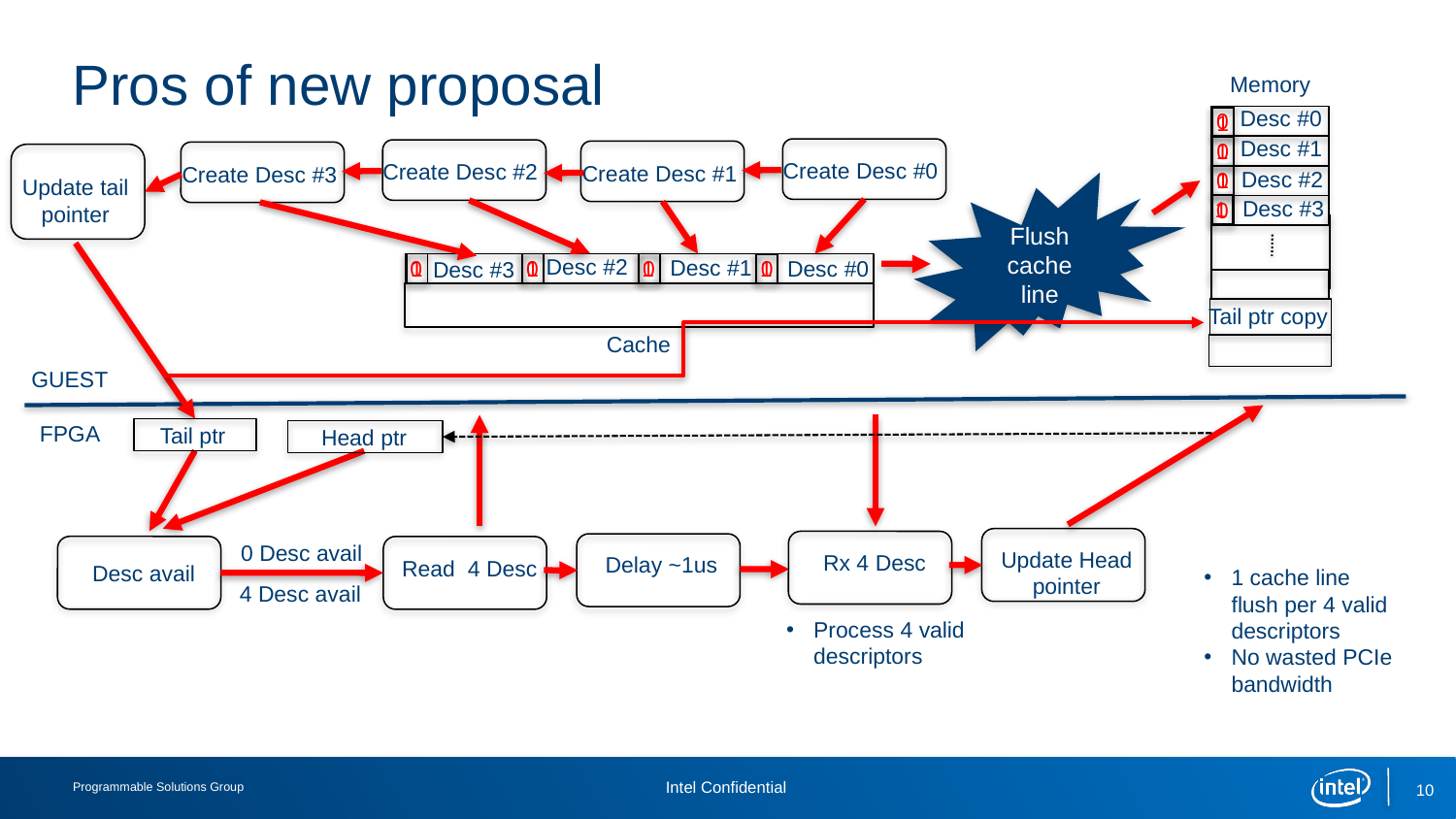

# Pros of new proposal
Memory
Desc #0

0

1
Desc #1

1

0

Create Desc #0

Create Desc #2

Create Desc #1

Create Desc #3

Update tail pointer
Desc #2

1

0
Flush cache line
Desc #3

1

0
Desc #2

0

1

0
Desc #1

1

0

1

1

0
Desc #0
Desc #3

Tail ptr copy
Cache

GUEST

Tail ptr
FPGA

Head ptr

Update Head pointer

Rx 4 Desc

Delay ~1us

Desc avail

Read  4 Desc
0 Desc avail
1 cache line flush per 4 valid descriptors
No wasted PCIe bandwidth
4 Desc avail
Process 4 valid descriptors

10